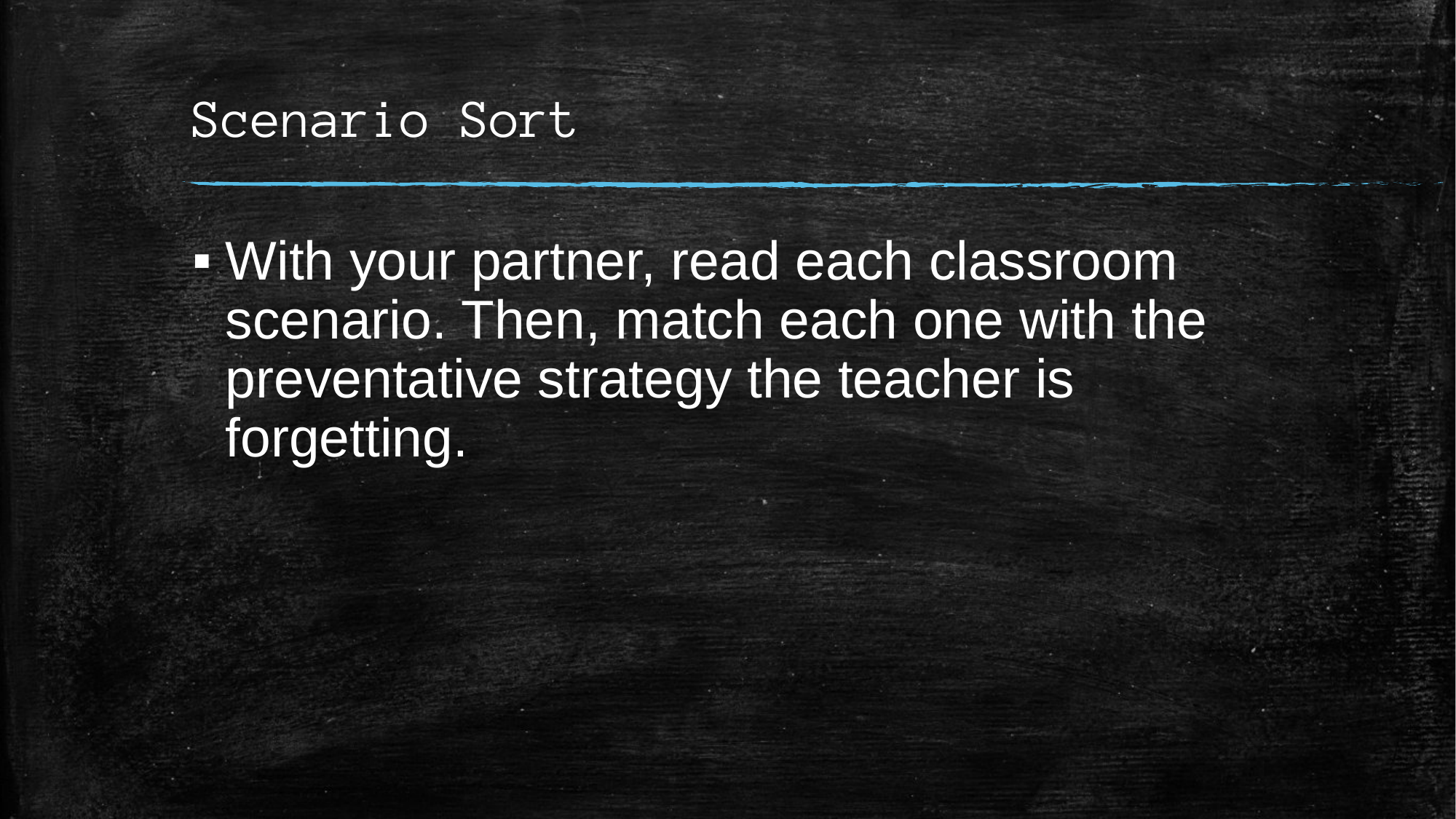

# Scenario Sort
With your partner, read each classroom scenario. Then, match each one with the preventative strategy the teacher is forgetting.